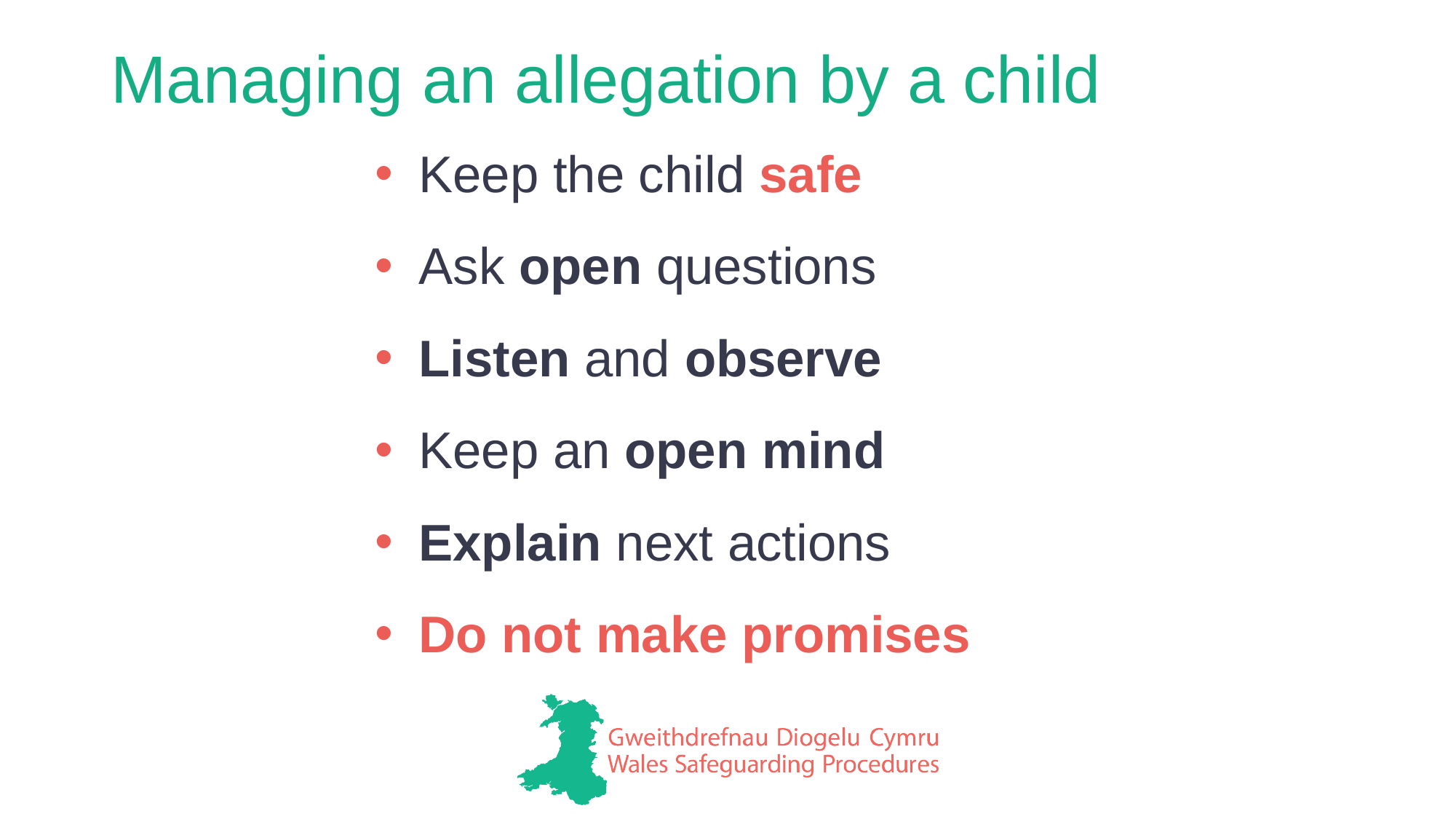

# Managing an allegation by a child
Keep the child safe
Ask open questions
Listen and observe
Keep an open mind
Explain next actions
Do not make promises